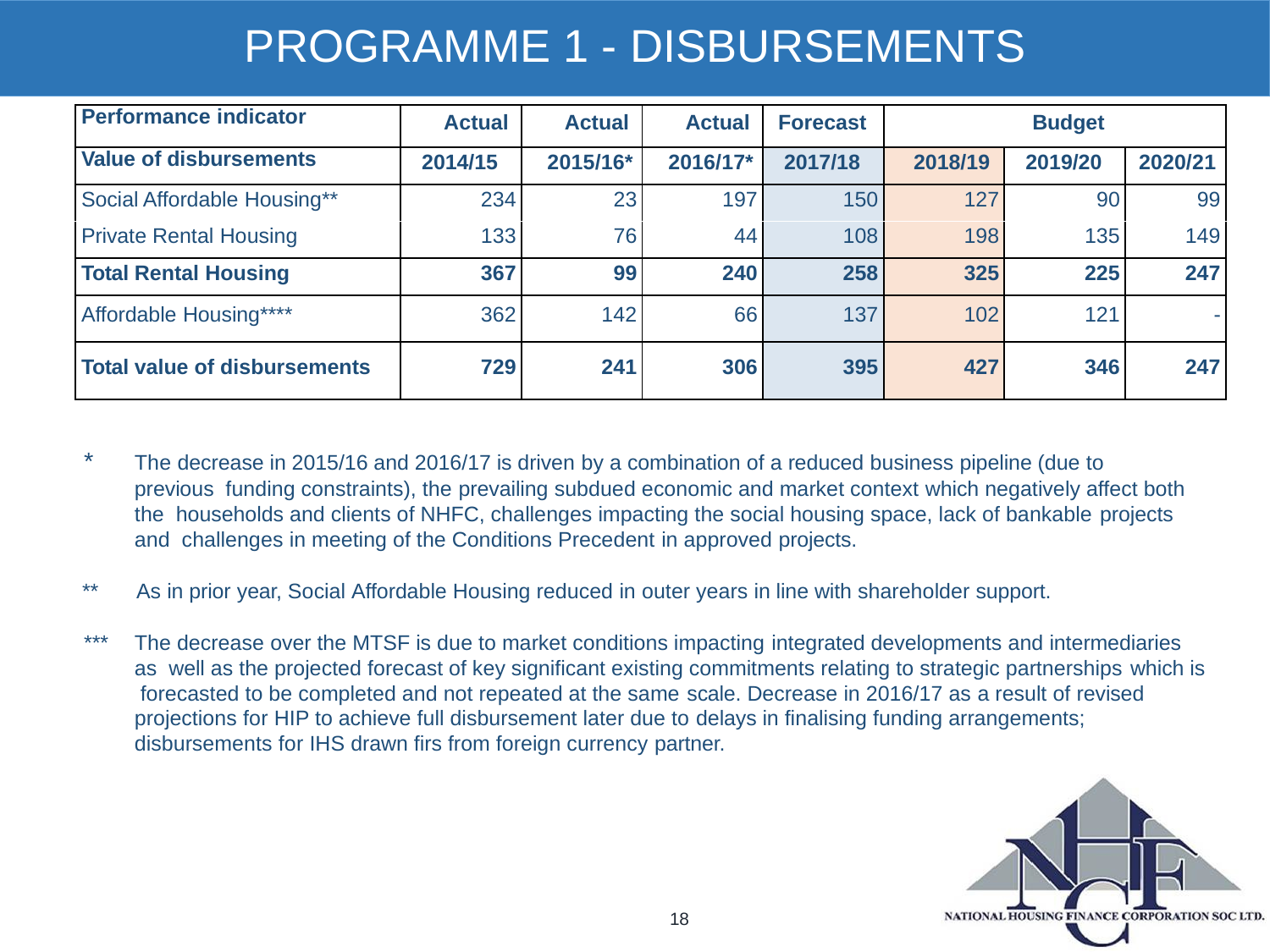

# PROGRAMME 1 - DISBURSEMENTS
| Performance indicator | Actual | Actual | Actual | Forecast | Budget |  |  |
| --- | --- | --- | --- | --- | --- | --- | --- |
| Value of disbursements | 2014/15 | 2015/16\* | 2016/17\* | 2017/18 | 2018/19 | 2019/20 | 2020/21 |
| Social Affordable Housing\*\* | 234 | 23 | 197 | 150 | 127 | 90 | 99 |
| Private Rental Housing | 133 | 76 | 44 | 108 | 198 | 135 | 149 |
| Total Rental Housing | 367 | 99 | 240 | 258 | 325 | 225 | 247 |
| Affordable Housing\*\*\*\* | 362 | 142 | 66 | 137 | 102 | 121 | - |
| Total value of disbursements | 729 | 241 | 306 | 395 | 427 | 346 | 247 |
*	The decrease in 2015/16 and 2016/17 is driven by a combination of a reduced business pipeline (due to previous  funding constraints), the prevailing subdued economic and market context which negatively affect both the  households and clients of NHFC, challenges impacting the social housing space, lack of bankable projects and  challenges in meeting of the Conditions Precedent in approved projects.

**	As in prior year, Social Affordable Housing reduced in outer years in line with shareholder support.

***	The decrease over the MTSF is due to market conditions impacting integrated developments and intermediaries as  well as the projected forecast of key significant existing commitments relating to strategic partnerships which is  forecasted to be completed and not repeated at the same scale. Decrease in 2016/17 as a result of revised  projections for HIP to achieve full disbursement later due to delays in finalising funding arrangements;  disbursements for IHS drawn firs from foreign currency partner.
18